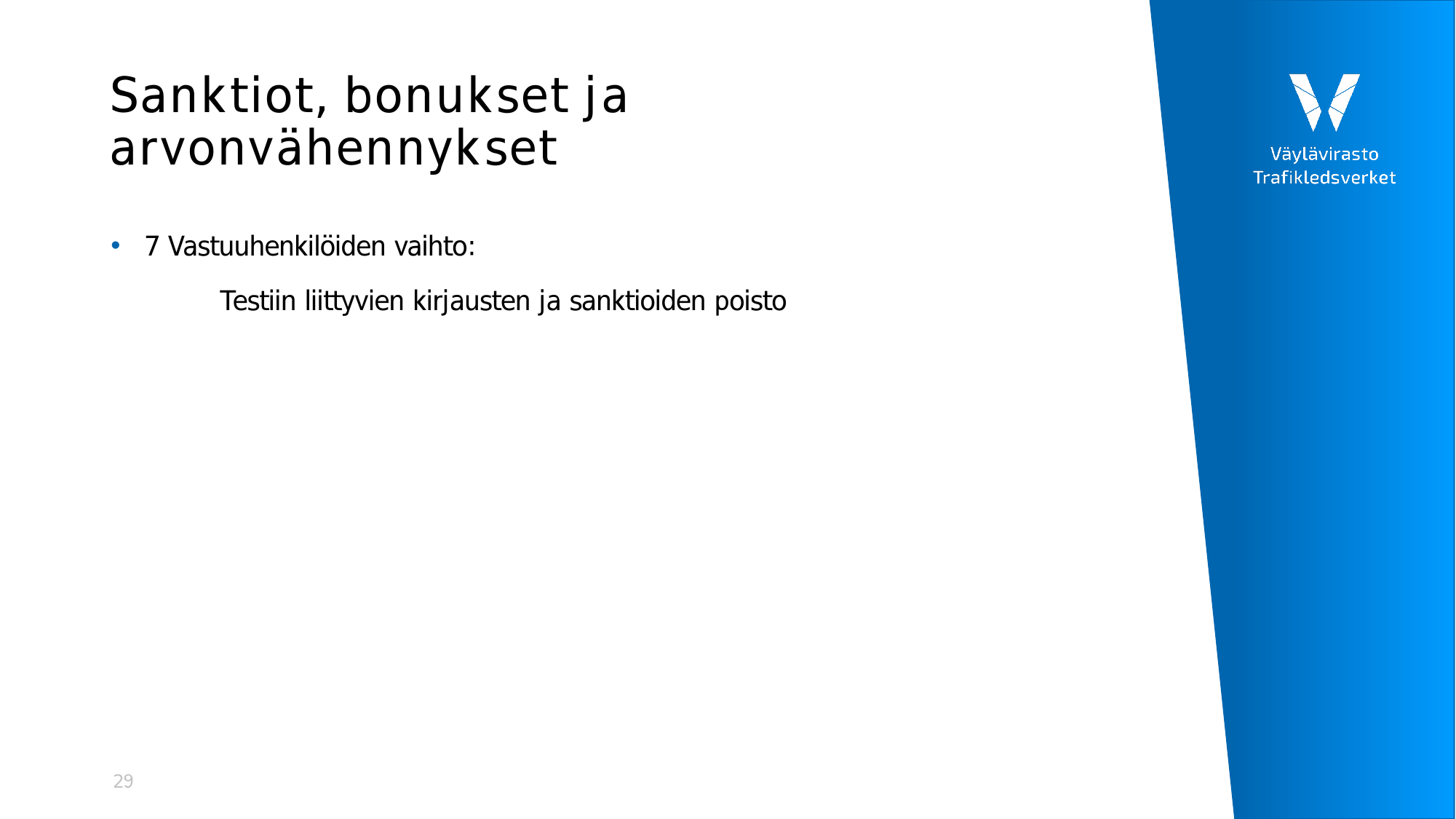

# Sanktiot, bonukset ja arvonvähennykset
7 Vastuuhenkilöiden vaihto:
	Testiin liittyvien kirjausten ja sanktioiden poisto

29